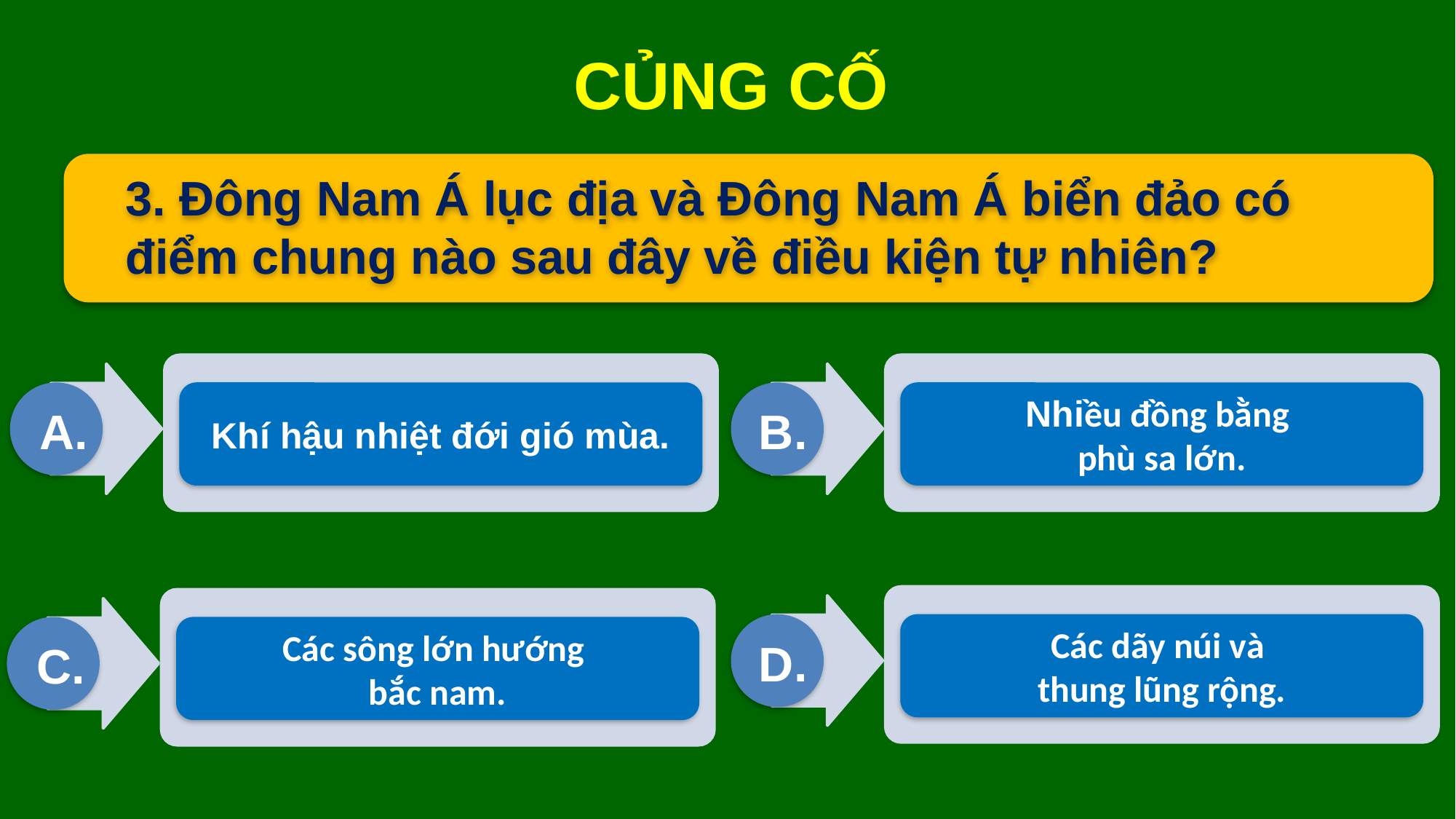

CỦNG CỐ

3. Đông Nam Á lục địa và Đông Nam Á biển đảo có điểm chung nào sau đây về điều kiện tự nhiên?

Khí hậu nhiệt đới gió mùa.
Nhiều đồng bằng
phù sa lớn.
A.
B.

Các dãy núi và
thung lũng rộng.
Các sông lớn hướng
bắc nam.
D.
C.